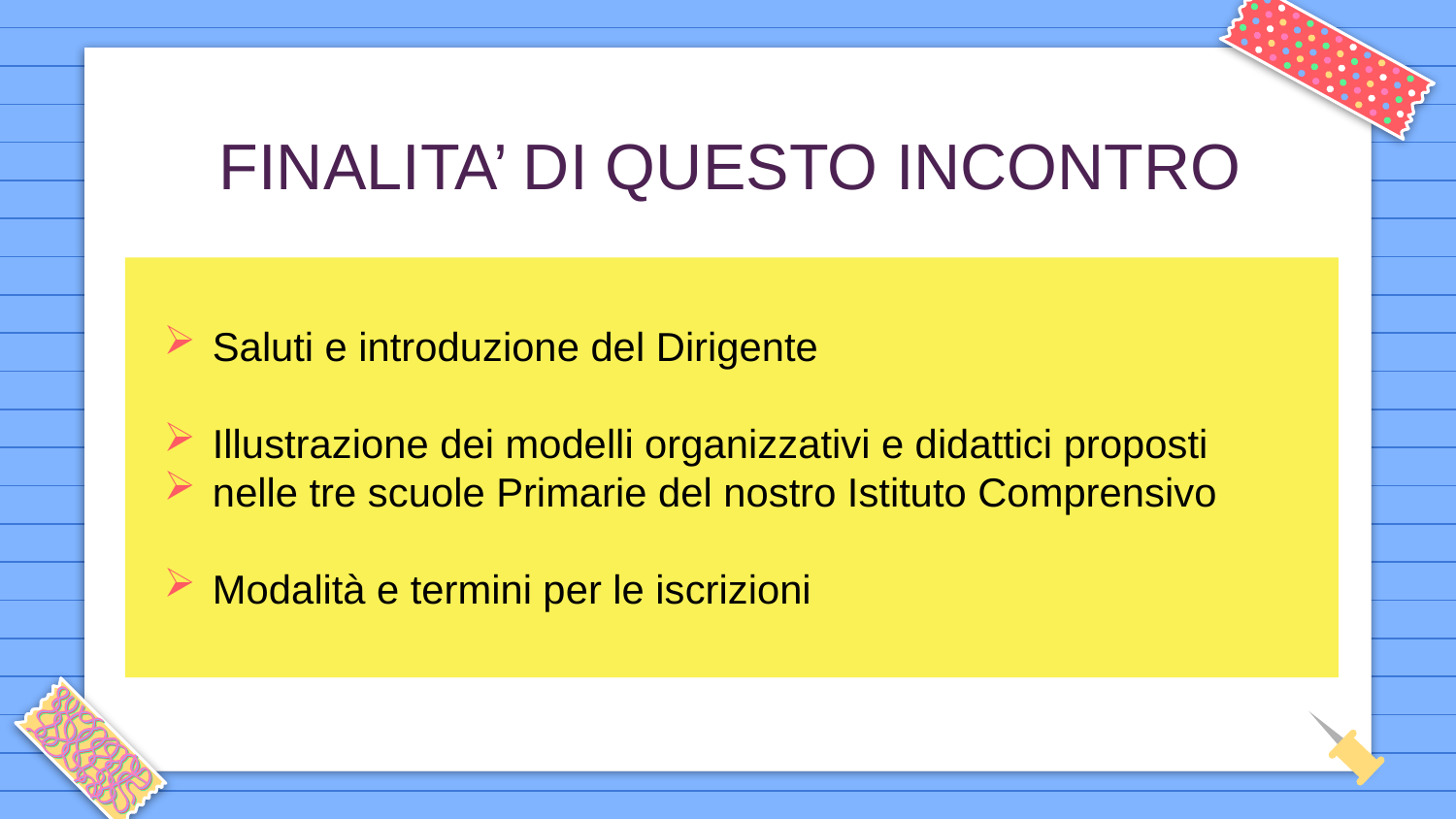

# FINALITA’ DI QUESTO INCONTRO

Saluti e introduzione del Dirigente

Illustrazione dei modelli organizzativi e didattici proposti
nelle tre scuole Primarie del nostro Istituto Comprensivo

Modalità e termini per le iscrizioni